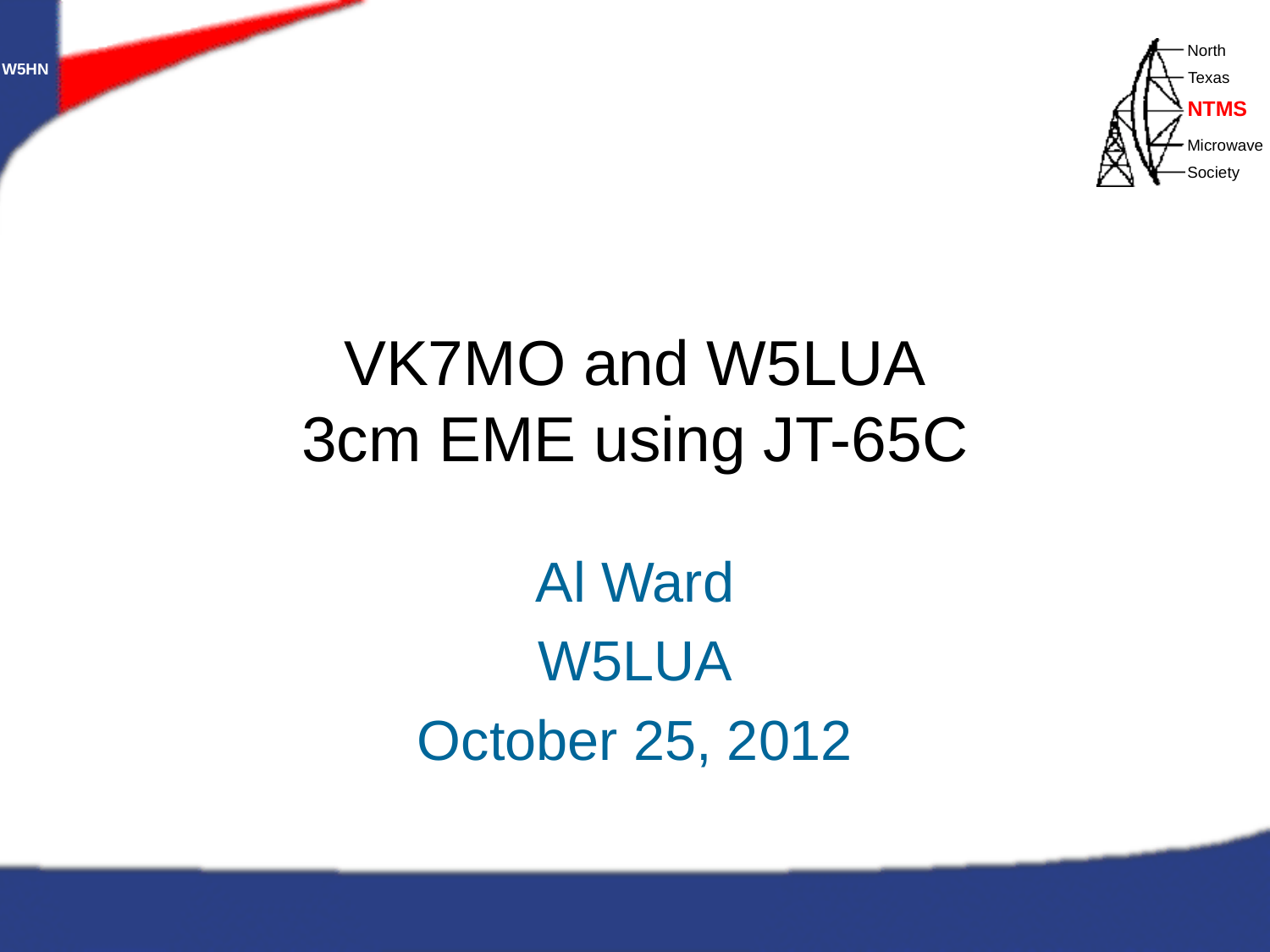

# VK7MO and W5LUA 3cm EME using JT-65C
Al Ward
W5LUA
October 25, 2012